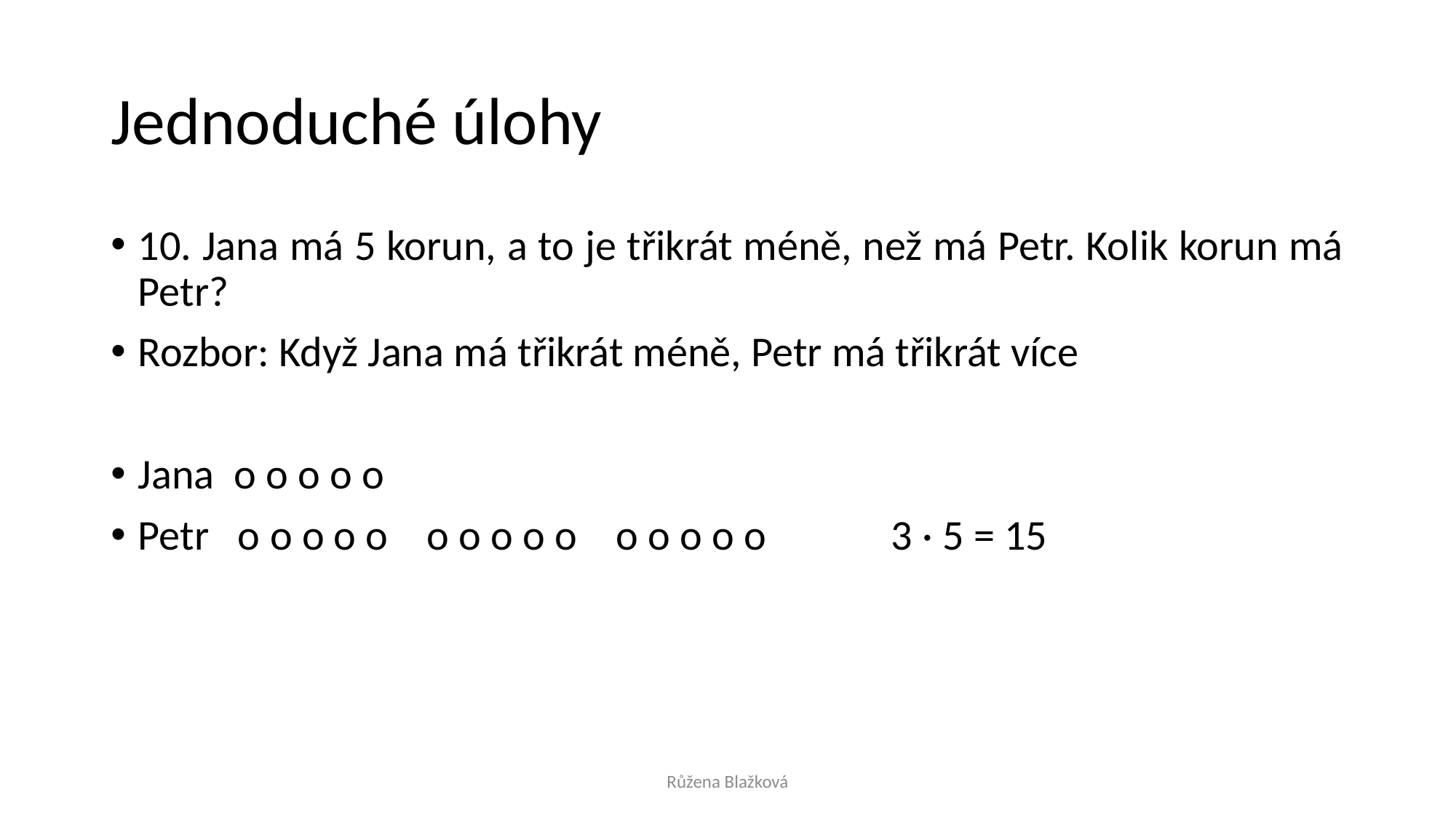

# Jednoduché úlohy
10. Jana má 5 korun, a to je třikrát méně, než má Petr. Kolik korun má Petr?
Rozbor: Když Jana má třikrát méně, Petr má třikrát více

Jana  o o o o o
Petr   o o o o o    o o o o o    o o o o o             3 · 5 = 15
Růžena Blažková